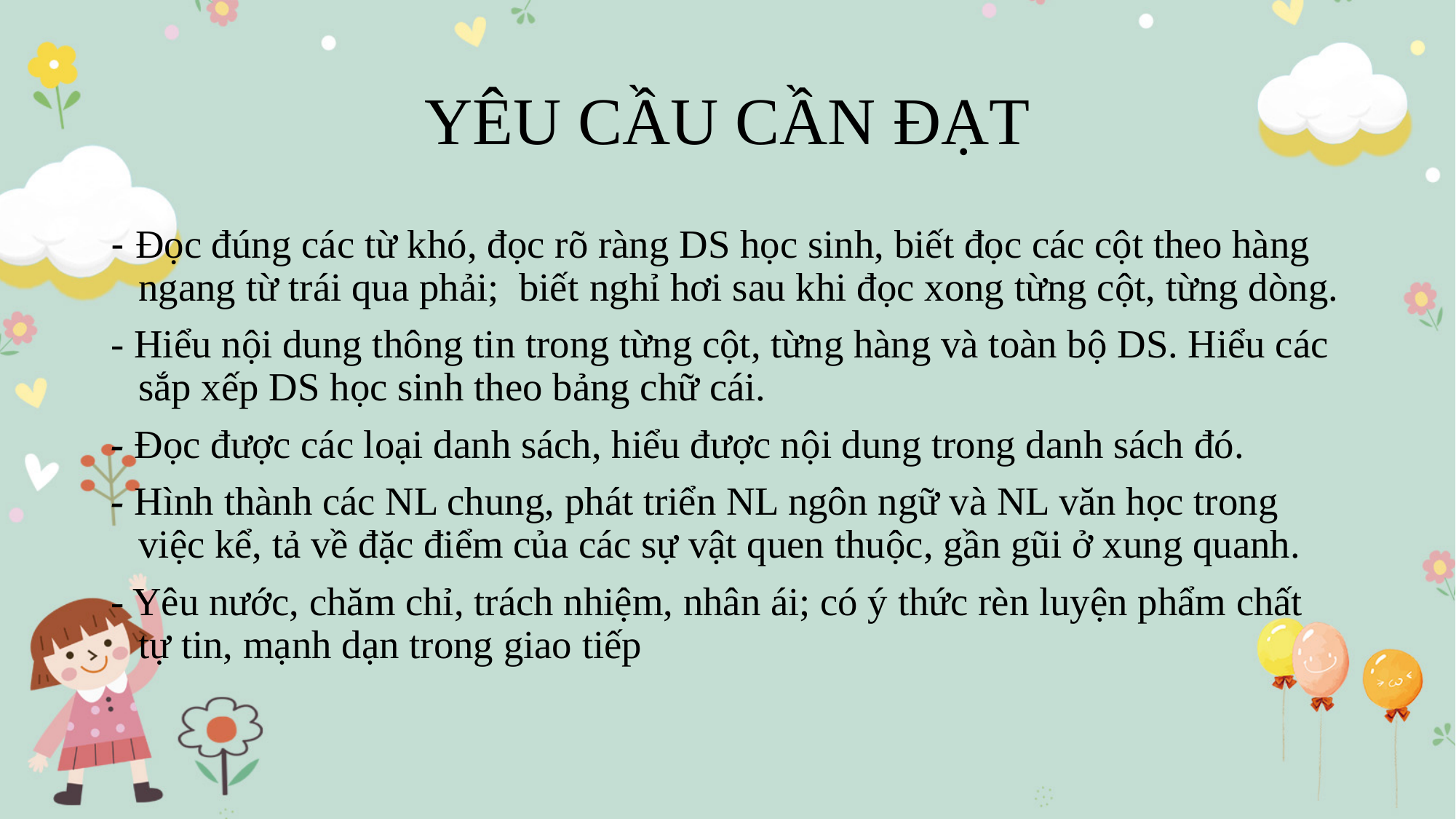

# YÊU CẦU CẦN ĐẠT
- Đọc đúng các từ khó, đọc rõ ràng DS học sinh, biết đọc các cột theo hàng ngang từ trái qua phải;  biết nghỉ hơi sau khi đọc xong từng cột, từng dòng.
- Hiểu nội dung thông tin trong từng cột, từng hàng và toàn bộ DS. Hiểu các sắp xếp DS học sinh theo bảng chữ cái.
- Đọc được các loại danh sách, hiểu được nội dung trong danh sách đó.
- Hình thành các NL chung, phát triển NL ngôn ngữ và NL văn học trong việc kể, tả về đặc điểm của các sự vật quen thuộc, gần gũi ở xung quanh.
- Yêu nước, chăm chỉ, trách nhiệm, nhân ái; có ý thức rèn luyện phẩm chất tự tin, mạnh dạn trong giao tiếp